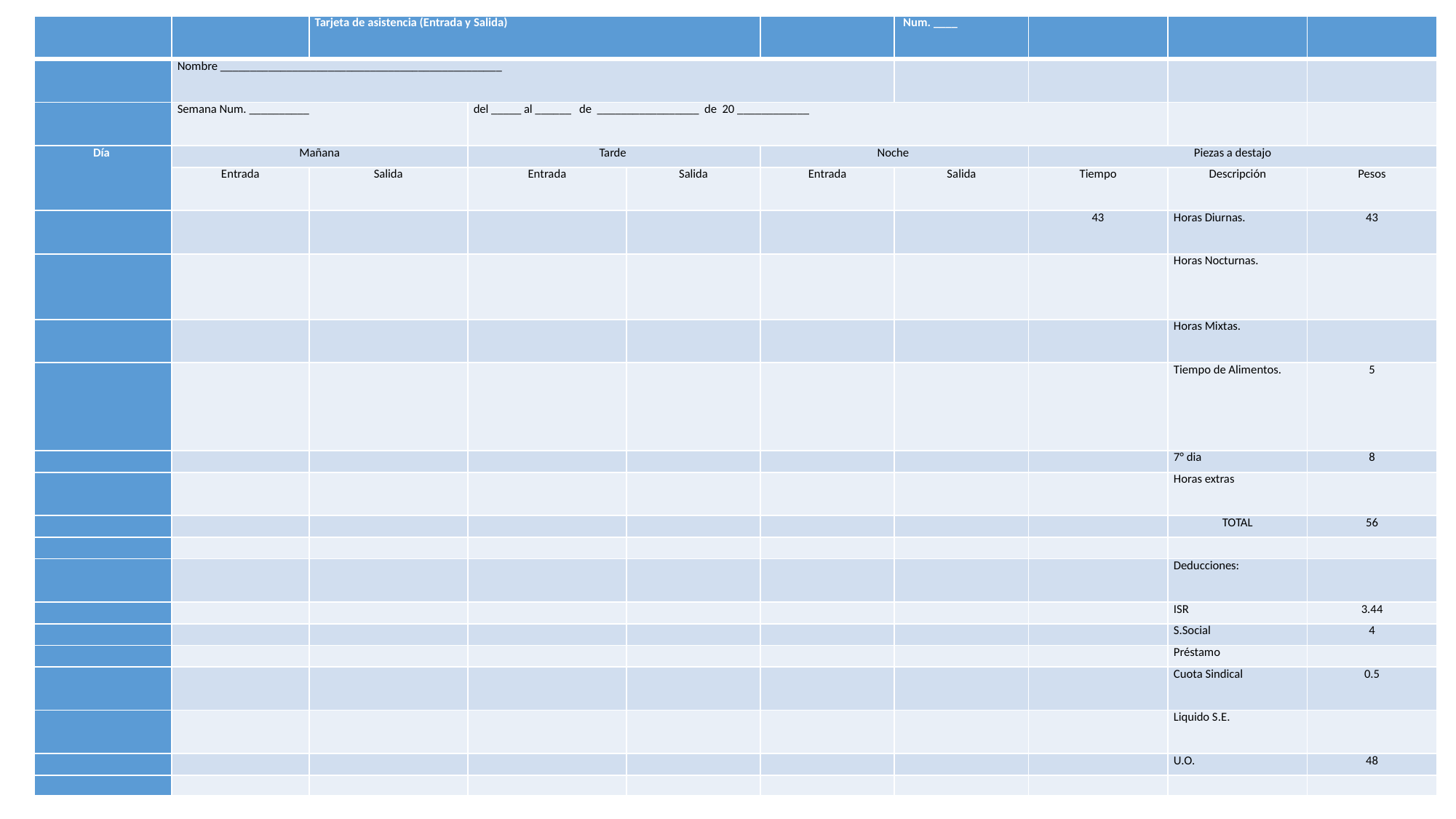

|  |  | Tarjeta de asistencia (Entrada y Salida) |  |  |  | Num. \_\_\_\_ |  |  |  |
| --- | --- | --- | --- | --- | --- | --- | --- | --- | --- |
|  | Nombre \_\_\_\_\_\_\_\_\_\_\_\_\_\_\_\_\_\_\_\_\_\_\_\_\_\_\_\_\_\_\_\_\_\_\_\_\_\_\_\_\_\_\_\_\_\_\_ |  |  |  |  |  |  |  |  |
|  | Semana Num. \_\_\_\_\_\_\_\_\_\_ |  | del \_\_\_\_\_ al \_\_\_\_\_\_ de \_\_\_\_\_\_\_\_\_\_\_\_\_\_\_\_\_ de 20 \_\_\_\_\_\_\_\_\_\_\_\_ |  |  |  |  |  |  |
| Día | Mañana |  | Tarde |  | Noche |  | Piezas a destajo |  |  |
|  | Entrada | Salida | Entrada | Salida | Entrada | Salida | Tiempo | Descripción | Pesos |
|  |  |  |  |  |  |  | 43 | Horas Diurnas. | 43 |
|  |  |  |  |  |  |  |  | Horas Nocturnas. |  |
|  |  |  |  |  |  |  |  | Horas Mixtas. |  |
|  |  |  |  |  |  |  |  | Tiempo de Alimentos. | 5 |
|  |  |  |  |  |  |  |  | 7° dia | 8 |
|  |  |  |  |  |  |  |  | Horas extras |  |
|  |  |  |  |  |  |  |  | TOTAL | 56 |
|  |  |  |  |  |  |  |  |  |  |
|  |  |  |  |  |  |  |  | Deducciones: |  |
|  |  |  |  |  |  |  |  | ISR | 3.44 |
|  |  |  |  |  |  |  |  | S.Social | 4 |
|  |  |  |  |  |  |  |  | Préstamo |  |
|  |  |  |  |  |  |  |  | Cuota Sindical | 0.5 |
|  |  |  |  |  |  |  |  | Liquido S.E. |  |
|  |  |  |  |  |  |  |  | U.O. | 48 |
|  |  |  |  |  |  |  |  |  |  |
32